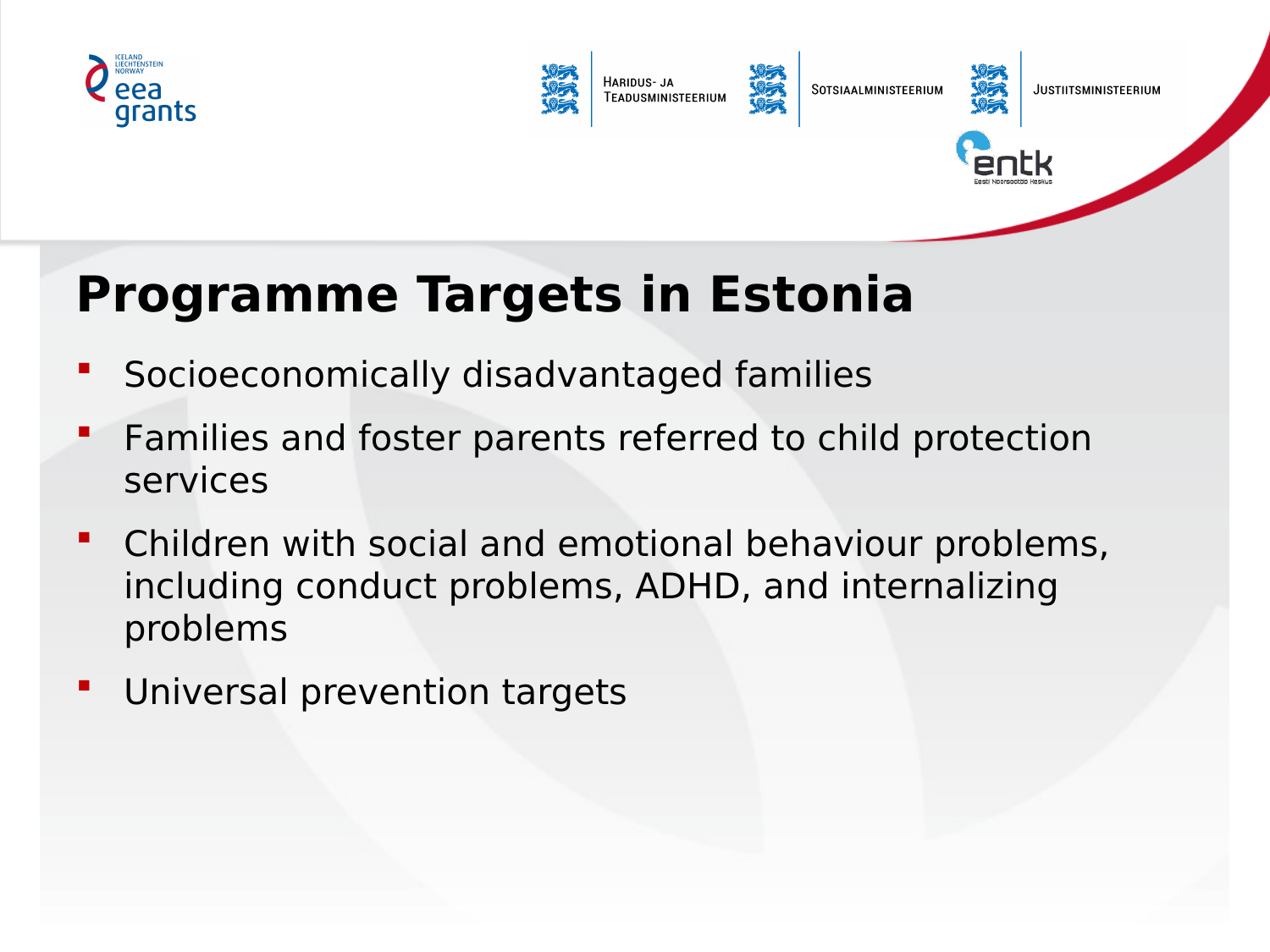

# Programme Targets in Estonia
Socioeconomically disadvantaged families
Families and foster parents referred to child protection services
Children with social and emotional behaviour problems, including conduct problems, ADHD, and internalizing problems
Universal prevention targets